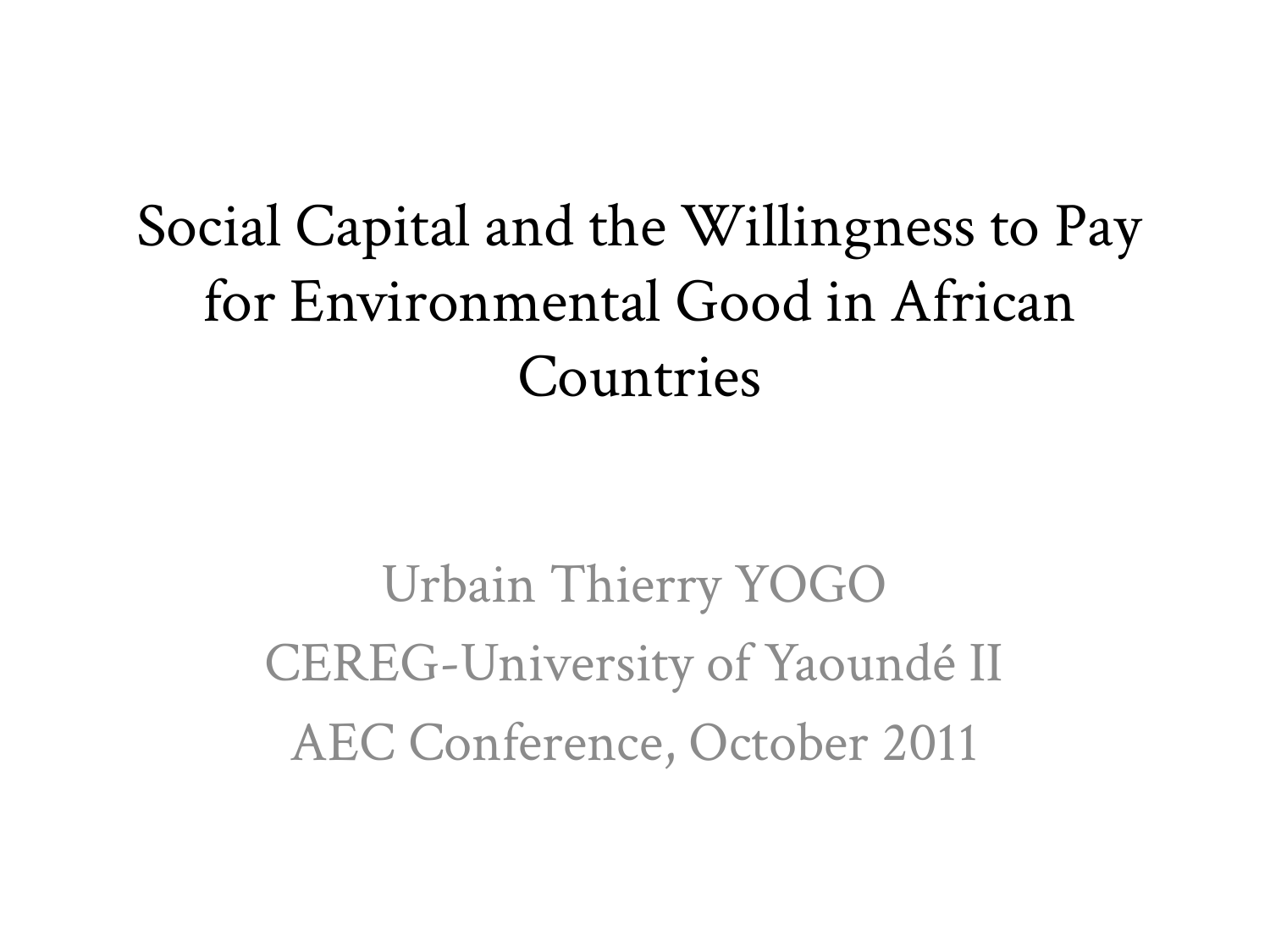

# Social Capital and the Willingness to Pay for Environmental Good in African Countries
Urbain Thierry YOGO
CEREG-University of Yaoundé II
AEC Conference, October 2011